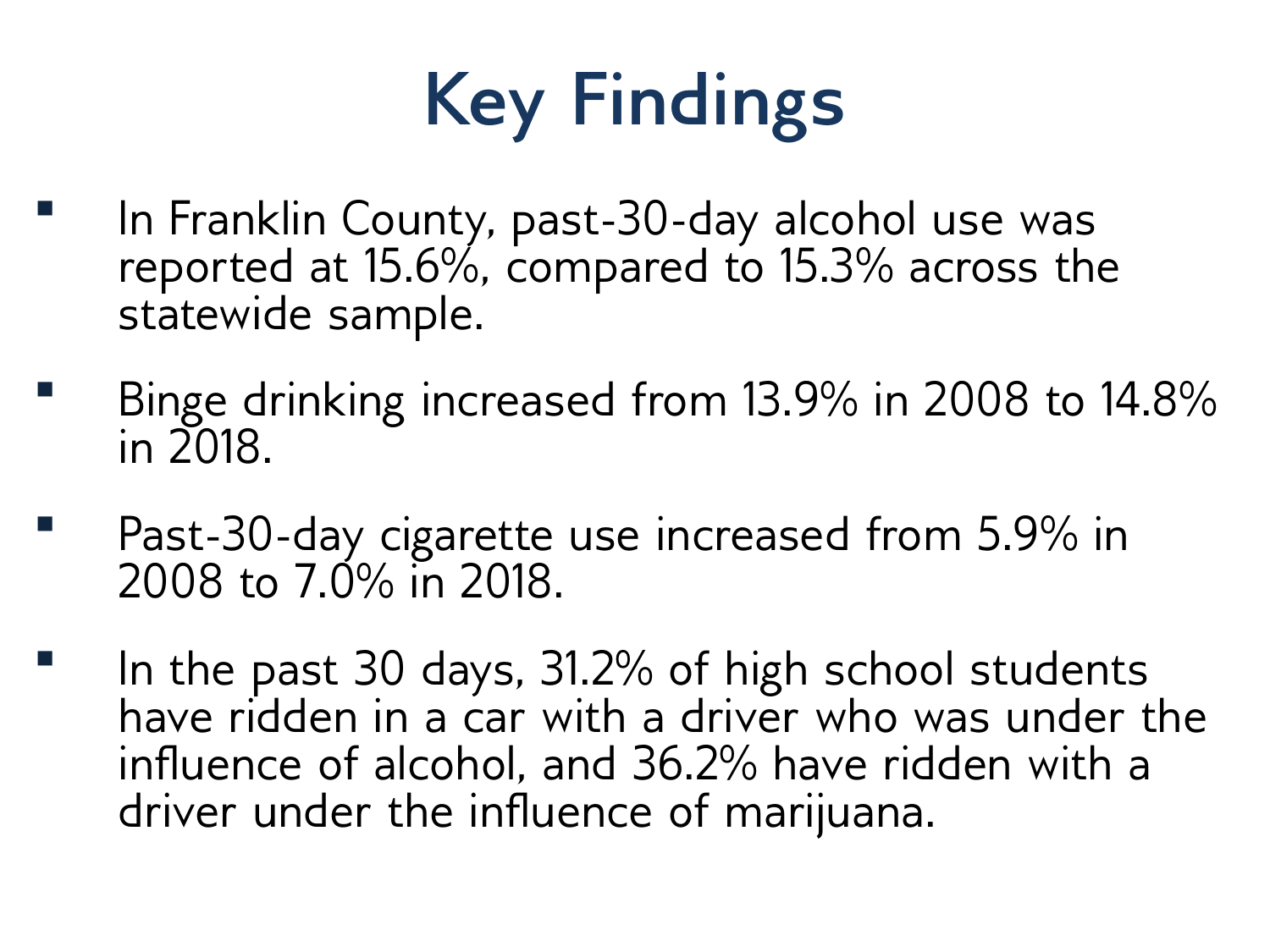

Key Findings
In Franklin County, past-30-day alcohol use was reported at 15.6%, compared to 15.3% across the statewide sample.
Binge drinking increased from 13.9% in 2008 to 14.8% in 2018.
Past-30-day cigarette use increased from 5.9% in 2008 to 7.0% in 2018.
In the past 30 days, 31.2% of high school students have ridden in a car with a driver who was under the influence of alcohol, and 36.2% have ridden with a driver under the influence of marijuana.